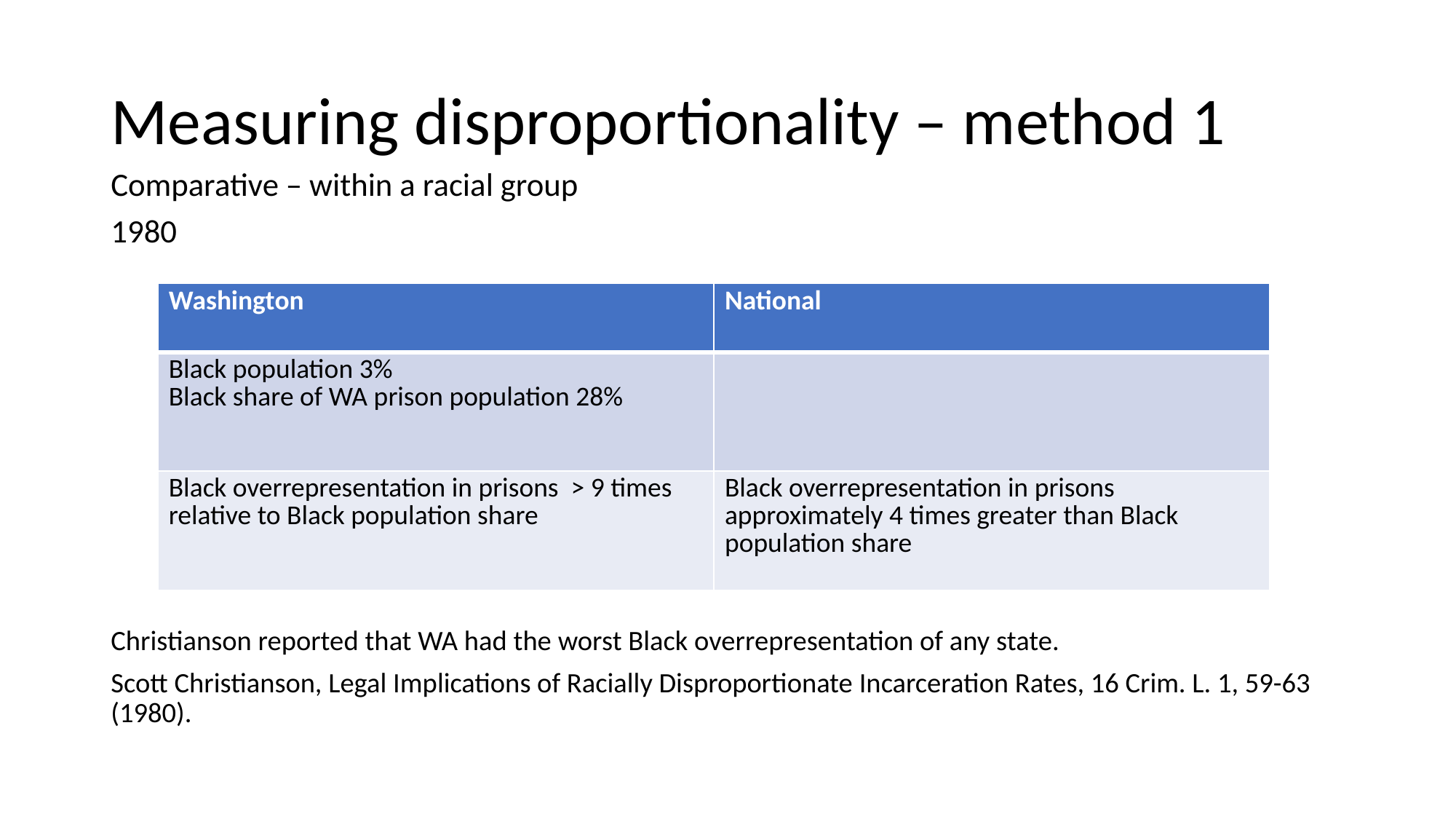

# Measuring disproportionality – method 1
Comparative – within a racial group
1980

Christianson reported that WA had the worst Black overrepresentation of any state.
Scott Christianson, Legal Implications of Racially Disproportionate Incarceration Rates, 16 Crim. L. 1, 59-63 (1980).
| Washington | National |
| --- | --- |
| Black population 3% Black share of WA prison population 28% |  |
| Black overrepresentation in prisons > 9 times relative to Black population share | Black overrepresentation in prisons approximately 4 times greater than Black population share |